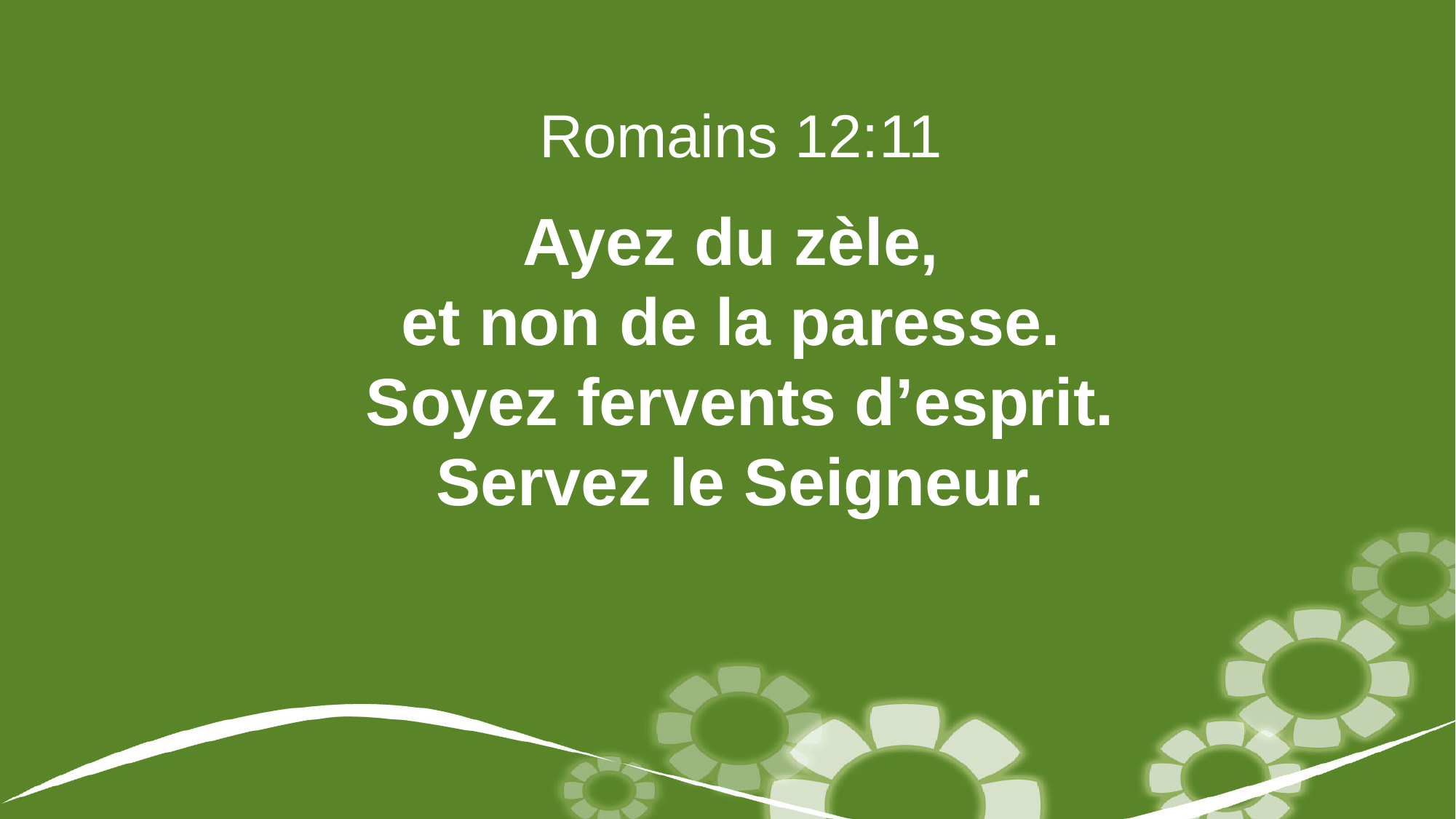

Romains 12:11

Ayez du zèle,
et non de la paresse.
Soyez fervents d’esprit. Servez le Seigneur.